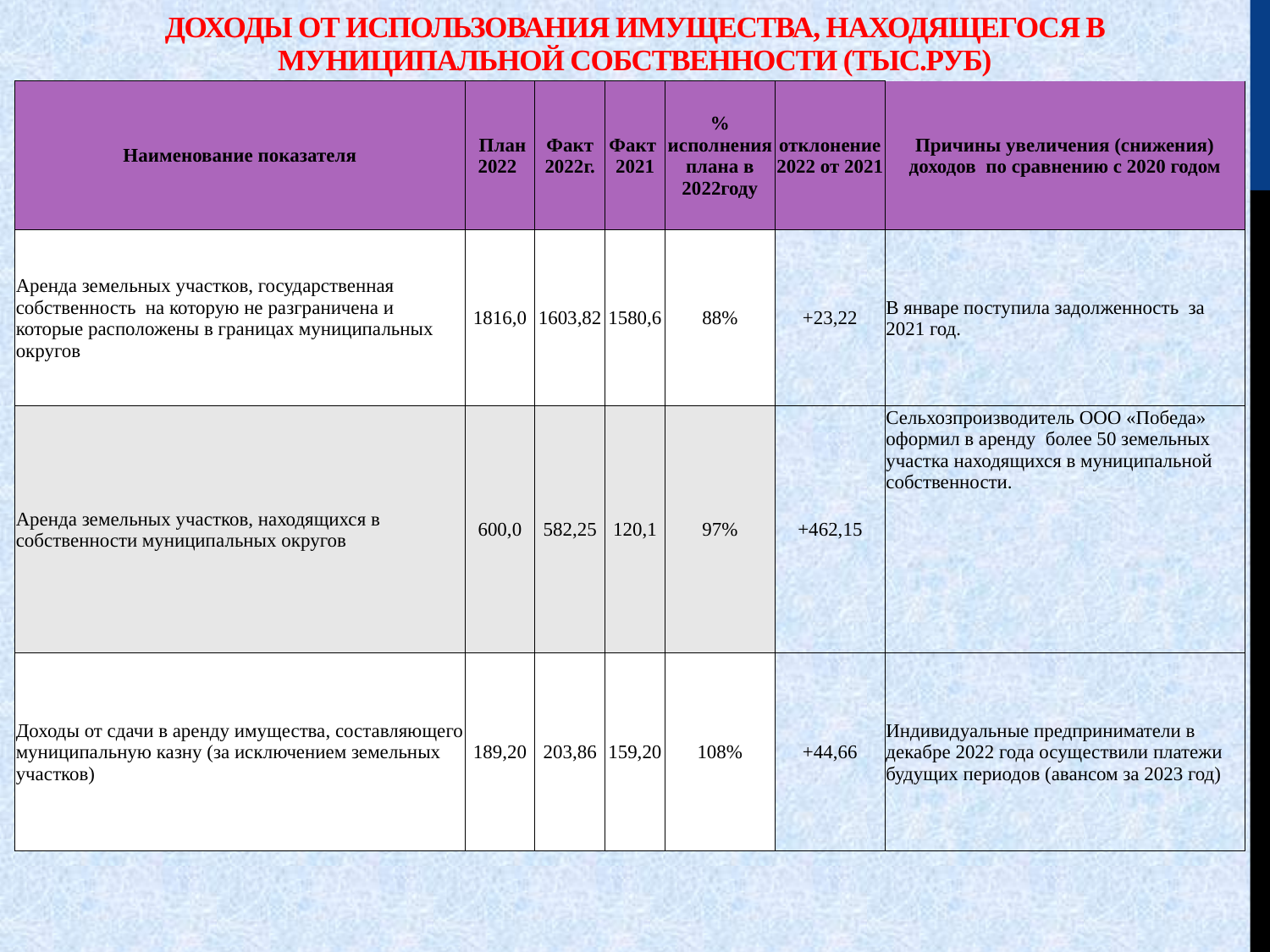

# Доходы от использования имущества, находящегося в муниципальной собственности (тыс.руб)
| Наименование показателя | План 2022 | Факт 2022г. | Факт 2021 | % исполнения плана в 2022году | отклонение 2022 от 2021 | Причины увеличения (снижения) доходов по сравнению с 2020 годом |
| --- | --- | --- | --- | --- | --- | --- |
| Аренда земельных участков, государственная собственность на которую не разграничена и которые расположены в границах муниципальных округов | 1816,0 | 1603,82 | 1580,6 | 88% | +23,22 | В январе поступила задолженность за 2021 год. |
| Аренда земельных участков, находящихся в собственности муниципальных округов | 600,0 | 582,25 | 120,1 | 97% | +462,15 | Сельхозпроизводитель ООО «Победа» оформил в аренду более 50 земельных участка находящихся в муниципальной собственности. |
| Доходы от сдачи в аренду имущества, составляющего муниципальную казну (за исключением земельных участков) | 189,20 | 203,86 | 159,20 | 108% | +44,66 | Индивидуальные предприниматели в декабре 2022 года осуществили платежи будущих периодов (авансом за 2023 год) |